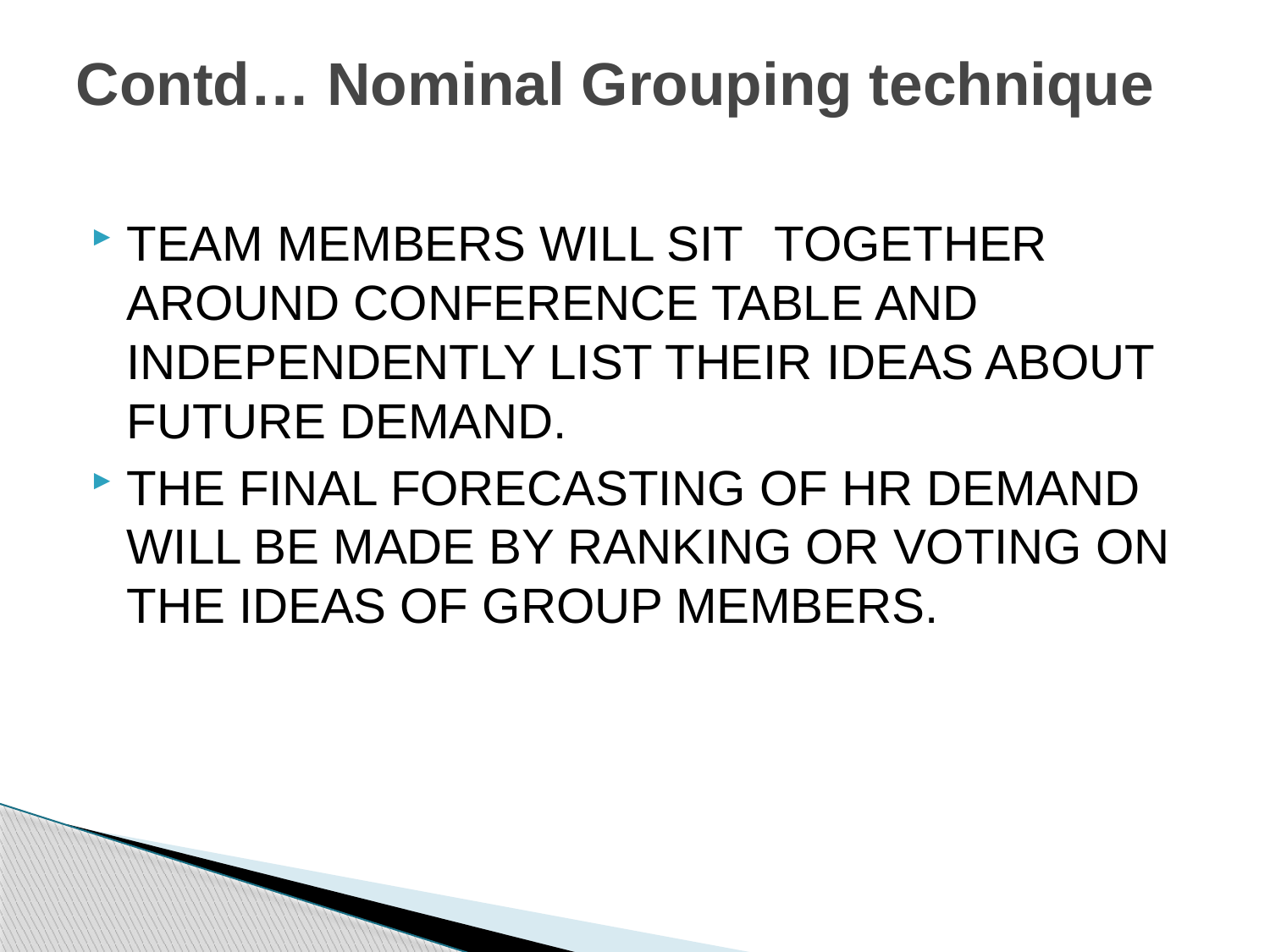

# Contd… Nominal Grouping technique
TEAM MEMBERS WILL SIT	 TOGETHER AROUND CONFERENCE TABLE AND INDEPENDENTLY LIST THEIR IDEAS ABOUT FUTURE DEMAND.
THE FINAL FORECASTING OF HR DEMAND WILL BE MADE BY RANKING OR VOTING ON THE IDEAS OF GROUP MEMBERS.